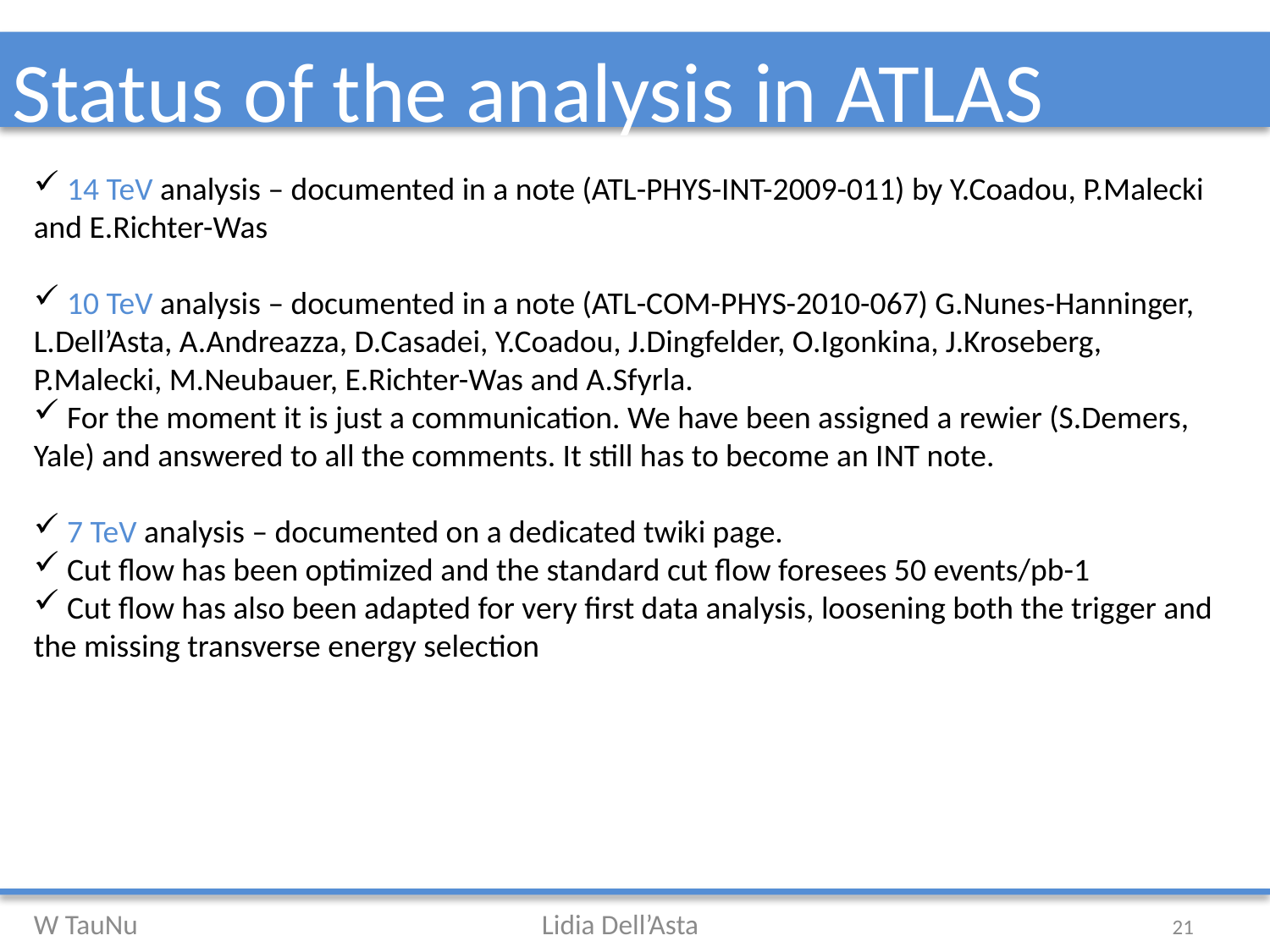

# Status of the analysis in ATLAS
 14 TeV analysis – documented in a note (ATL-PHYS-INT-2009-011) by Y.Coadou, P.Malecki and E.Richter-Was

 10 TeV analysis – documented in a note (ATL-COM-PHYS-2010-067) G.Nunes-Hanninger, L.Dell’Asta, A.Andreazza, D.Casadei, Y.Coadou, J.Dingfelder, O.Igonkina, J.Kroseberg, P.Malecki, M.Neubauer, E.Richter-Was and A.Sfyrla.
 For the moment it is just a communication. We have been assigned a rewier (S.Demers, Yale) and answered to all the comments. It still has to become an INT note.

 7 TeV analysis – documented on a dedicated twiki page.
 Cut flow has been optimized and the standard cut flow foresees 50 events/pb-1
 Cut flow has also been adapted for very first data analysis, loosening both the trigger and the missing transverse energy selection
21